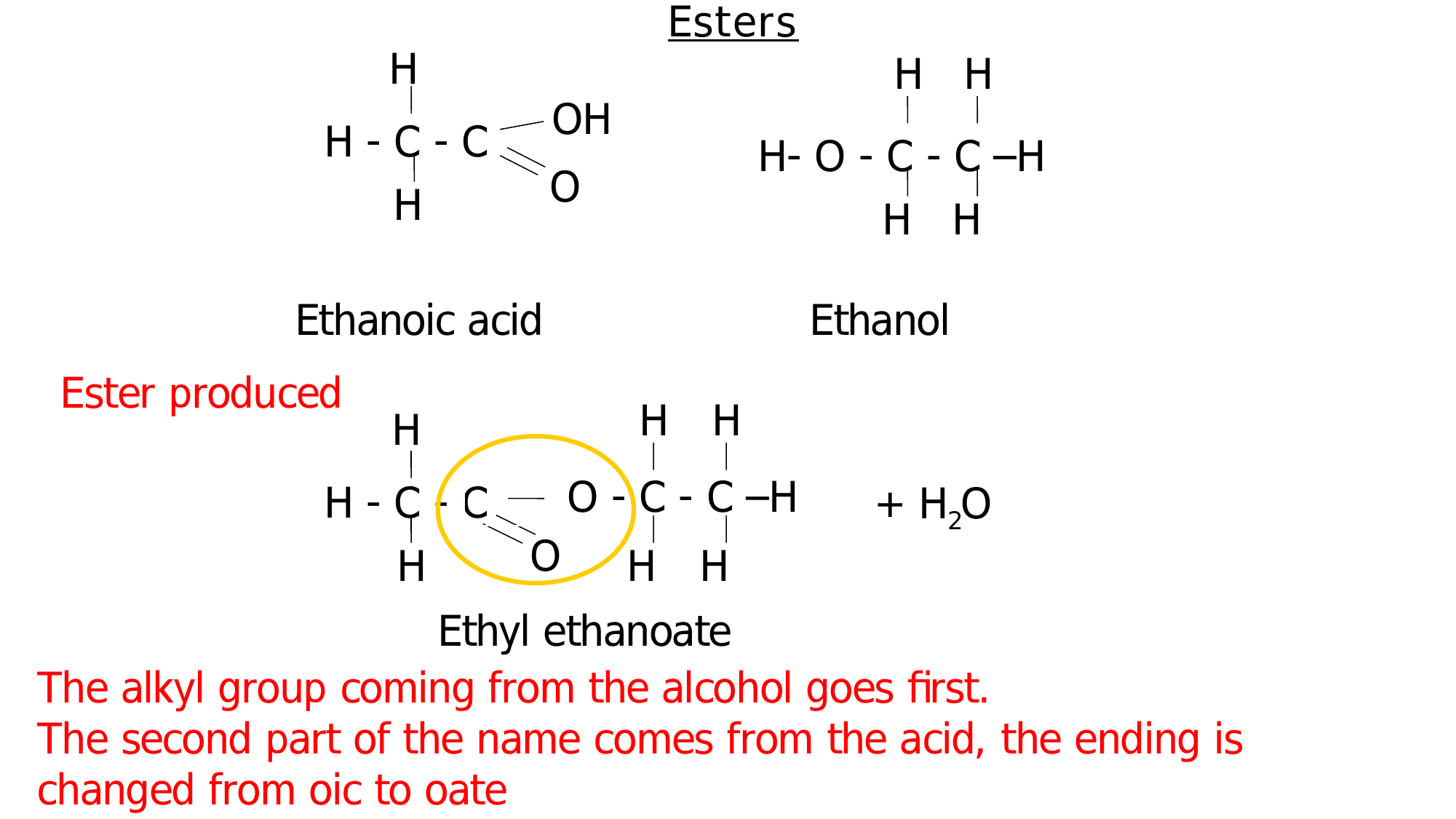

Esters
H

OH
H - C - C

O

H
H
H

  H- O - C - C –H

H

H
Ethanoic acid
Ethanol
Ester produced
H
H

       O - C - C –H

H

H
H

H - C - C

O

H

+ H2O
Ethyl ethanoate

The alkyl group coming from the alcohol goes first.
The second part of the name comes from the acid, the ending is changed from oic to oate